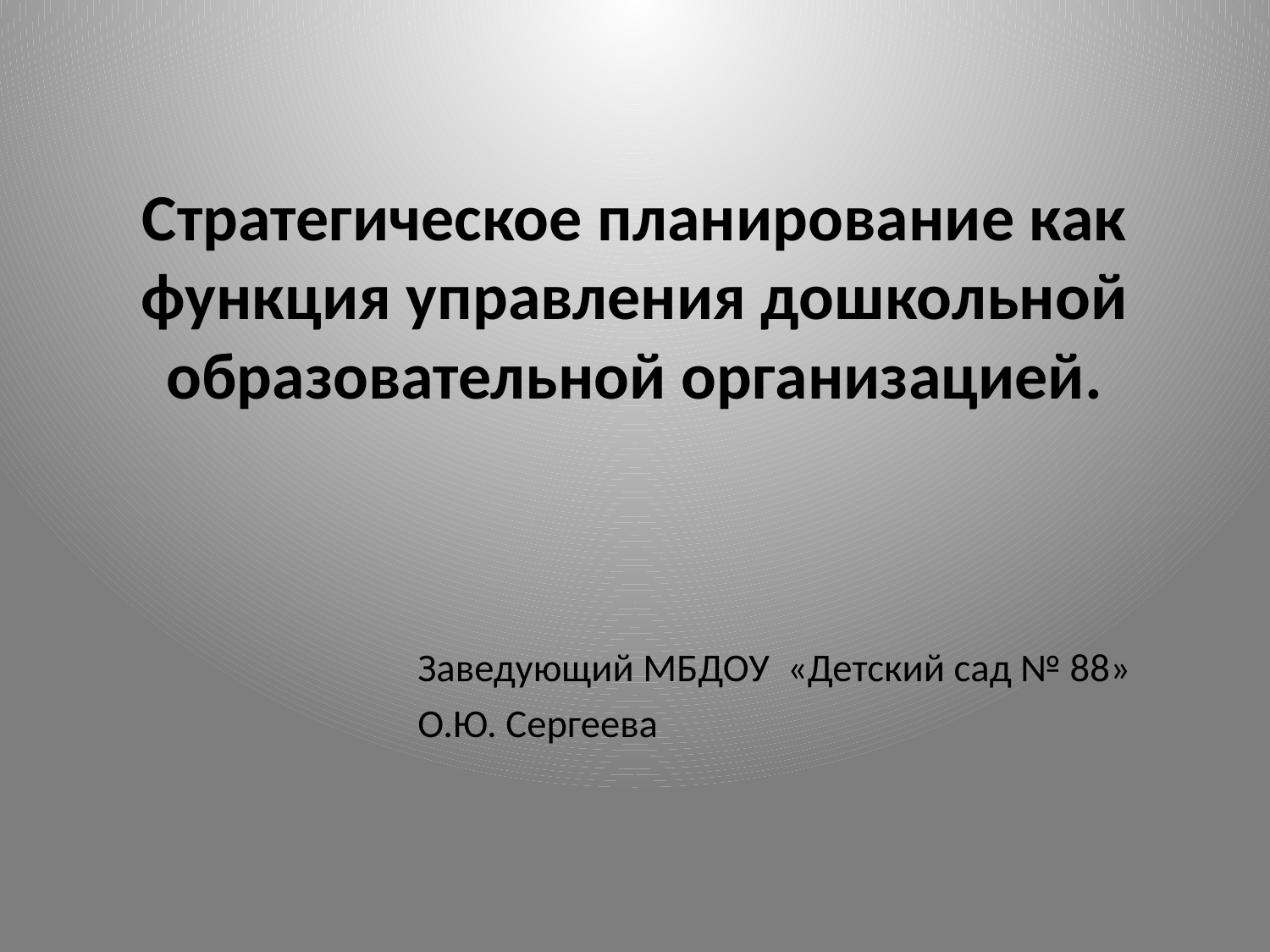

# Стратегическое планирование как функция управления дошкольной образовательной организацией.
Заведующий МБДОУ  «Детский сад № 88»
О.Ю. Сергеева